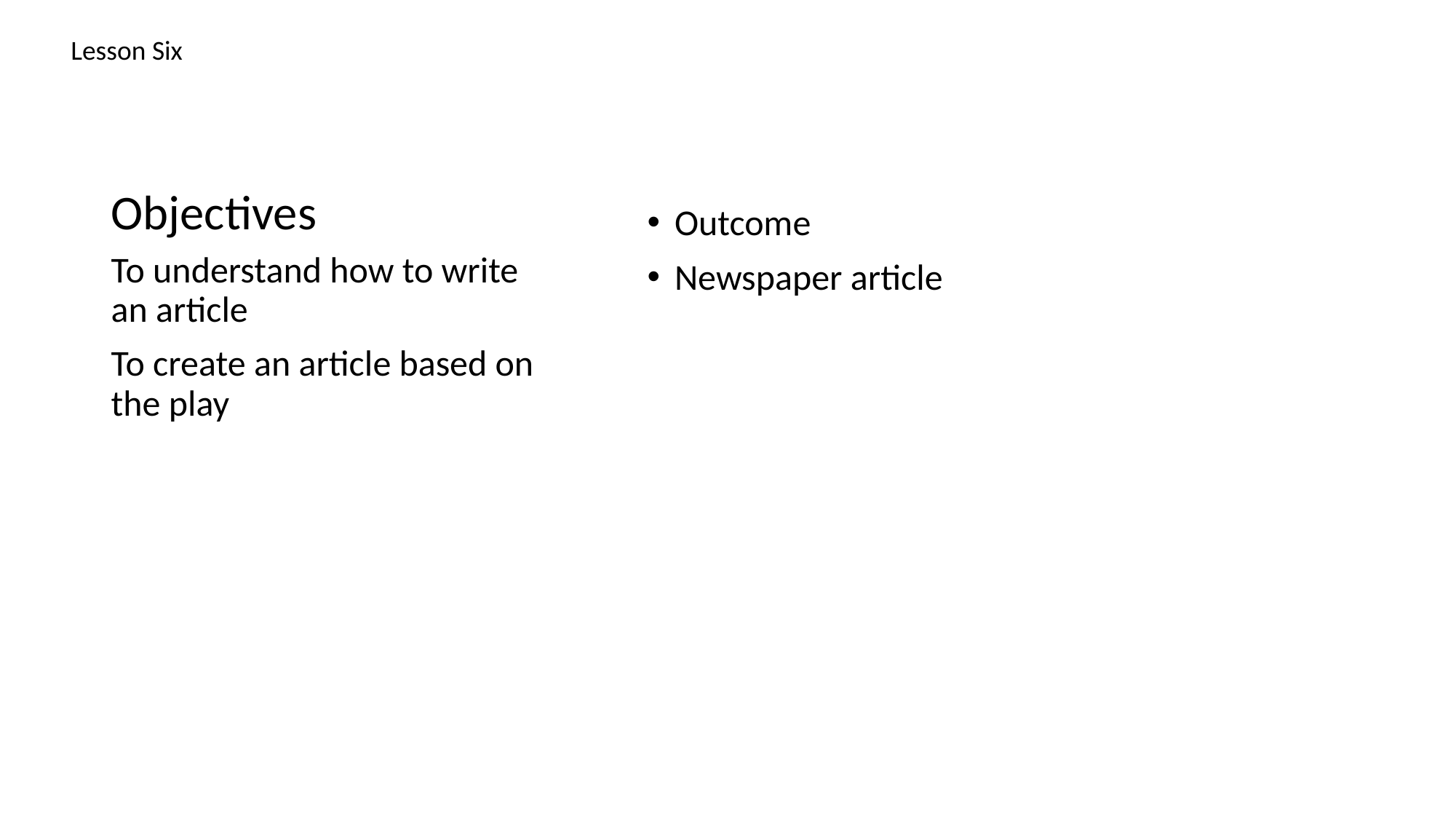

Lesson Six
# Objectives
Outcome
Newspaper article

To understand how to write an article
To create an article based on the play